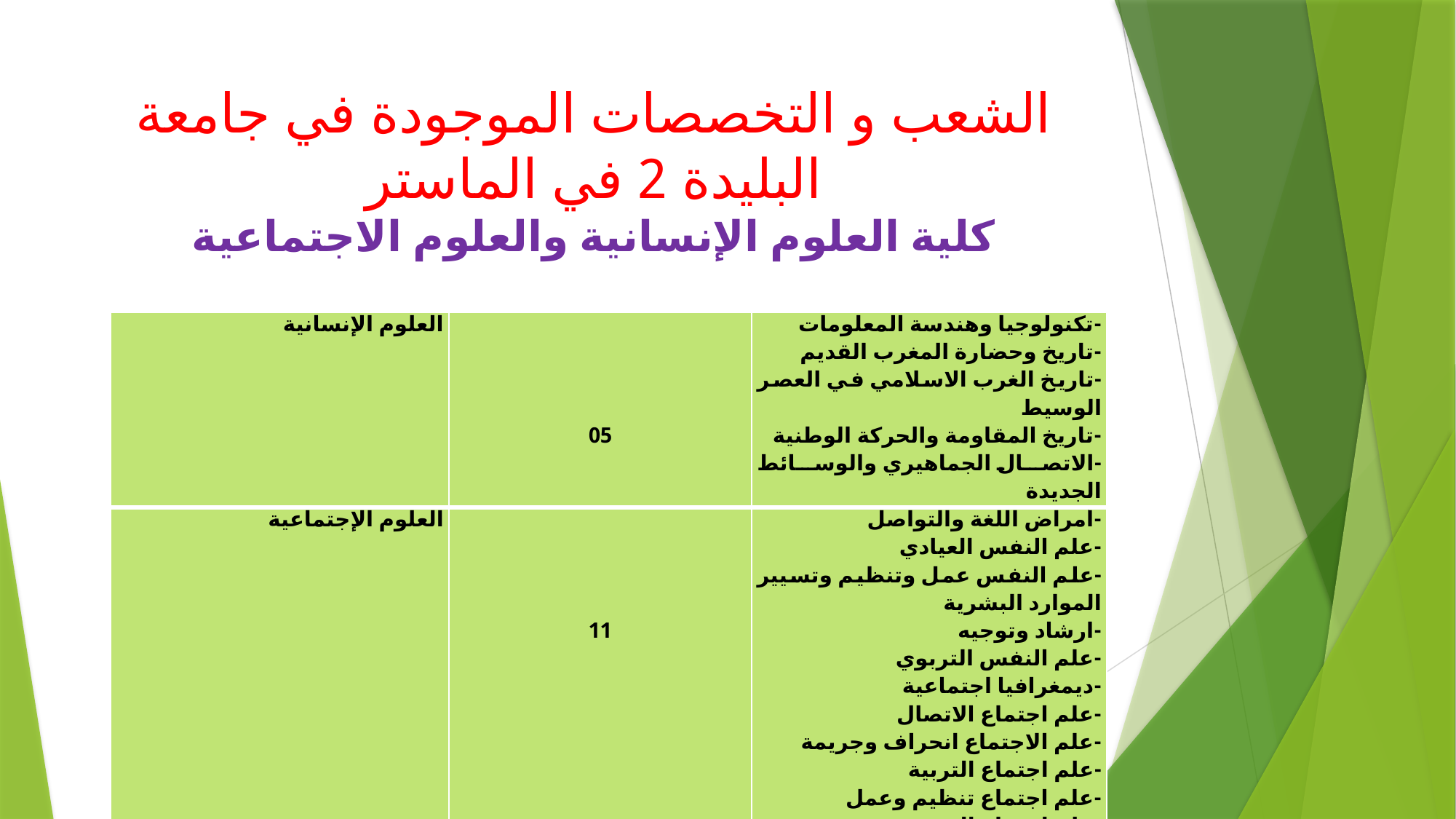

# الشعب و التخصصات الموجودة في جامعة البليدة 2 في الماستر كلية العلوم الإنسانية والعلوم الاجتماعية
| العلوم الإنسانية | 05 | -تكنولوجيا وهندسة المعلومات -تاريخ وحضارة المغرب القديم -تاريخ الغرب الاسلامي في العصر الوسيط -تاريخ المقاومة والحركة الوطنية -الاتصال الجماهيري والوسائط الجديدة |
| --- | --- | --- |
| العلوم الإجتماعية | 11 | -أمراض اللغة والتواصل -علم النفس العيادي -علم النفس عمل وتنظيم وتسيير الموارد البشرية -ارشاد وتوجيه -علم النفس التربوي -ديمغرافيا اجتماعية -علم اجتماع الاتصال -علم الاجتماع انحراف وجريمة -علم اجتماع التربية -علم اجتماع تنظيم وعمل -علم اجتماع الصحة |